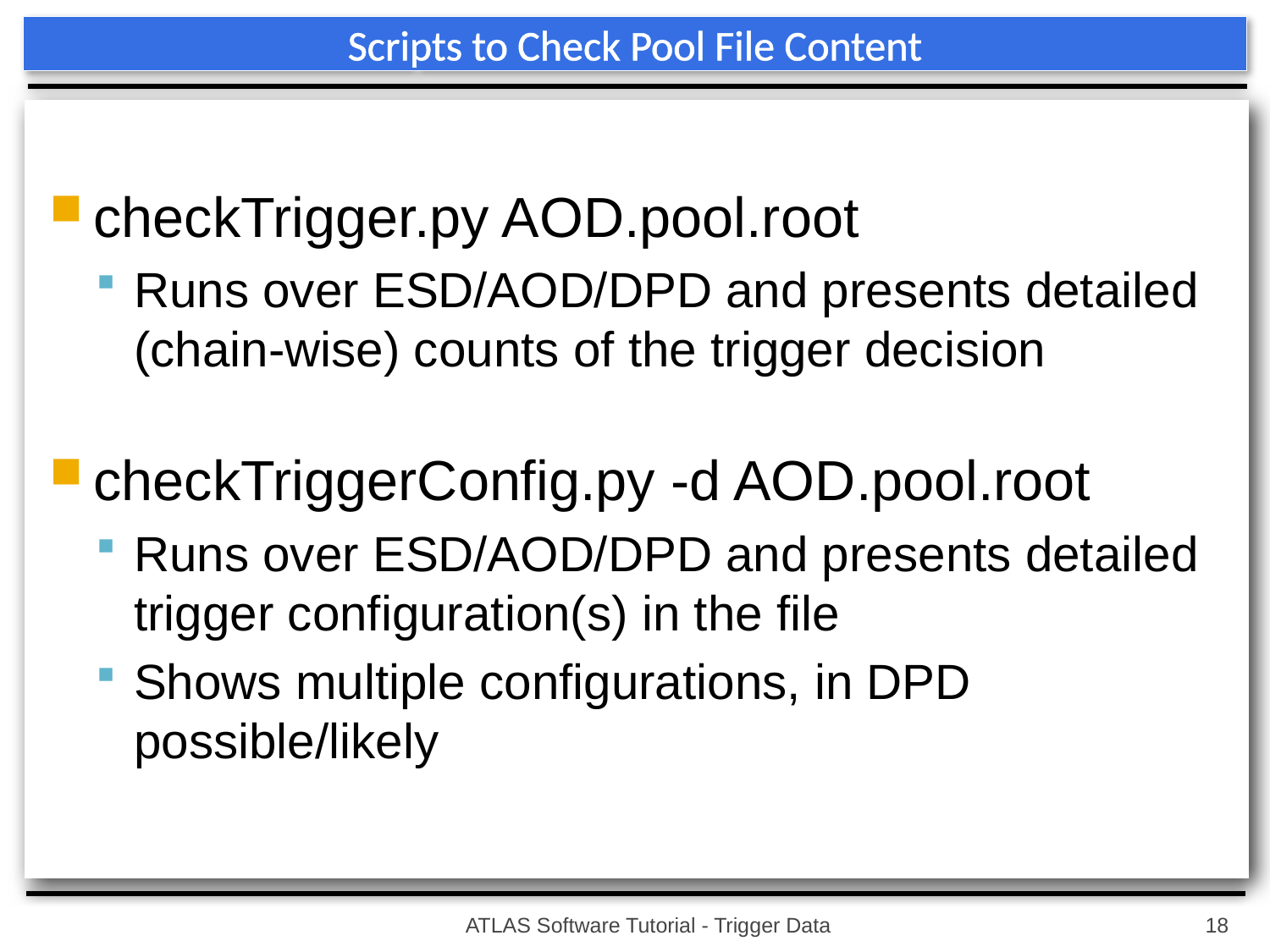

# Scripts to Check Pool File Content

checkTrigger.py AOD.pool.root
Runs over ESD/AOD/DPD and presents detailed (chain‐wise) counts of the trigger decision

checkTriggerConfig.py ‐d AOD.pool.root
Runs over ESD/AOD/DPD and presents detailed trigger configuration(s) in the file
Shows multiple configurations, in DPD possible/likely

ATLAS Software Tutorial - Trigger Data
18